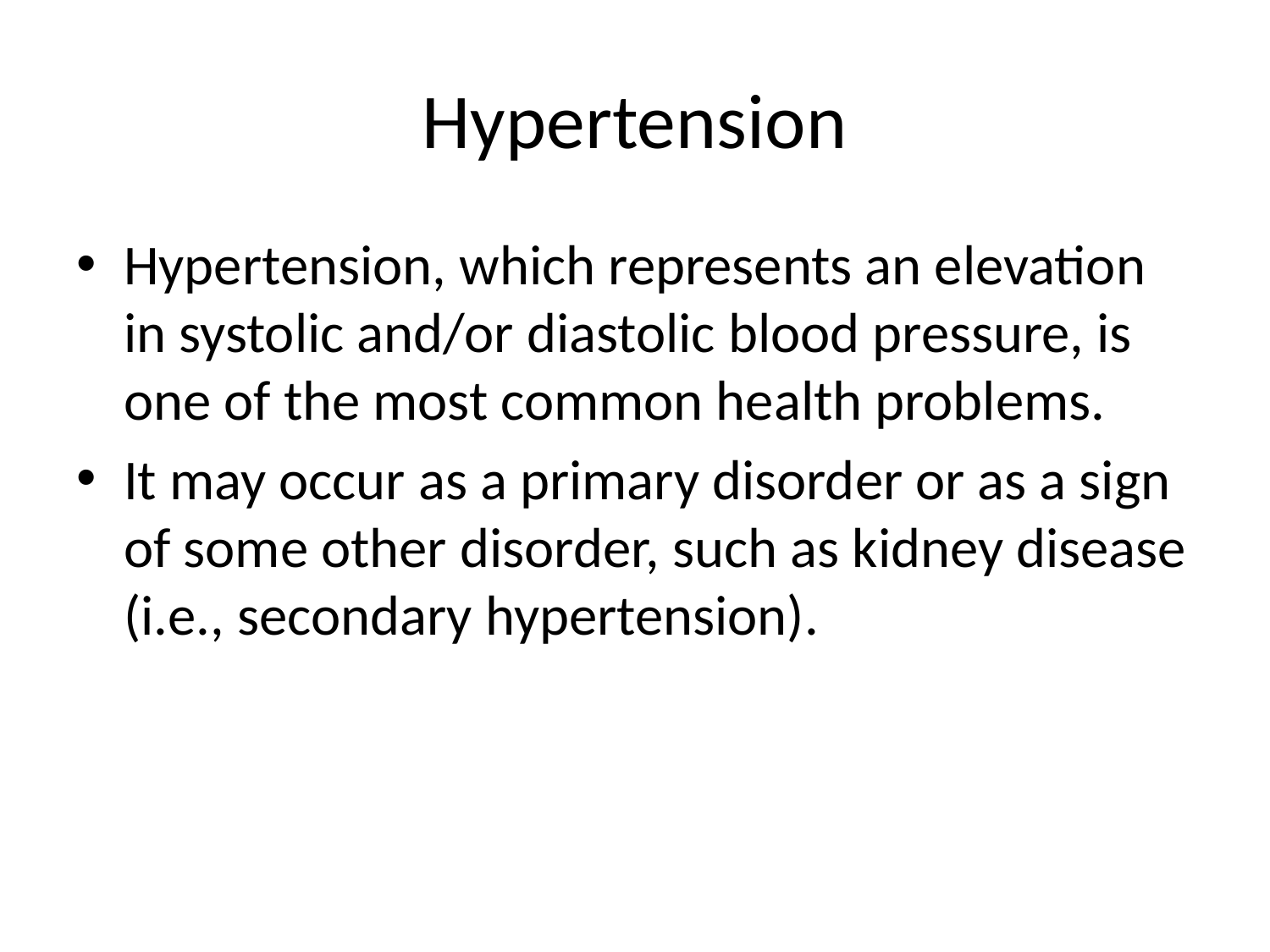

# Hypertension
Hypertension, which represents an elevation in systolic and/or diastolic blood pressure, is one of the most common health problems.
It may occur as a primary disorder or as a sign of some other disorder, such as kidney disease (i.e., secondary hypertension).